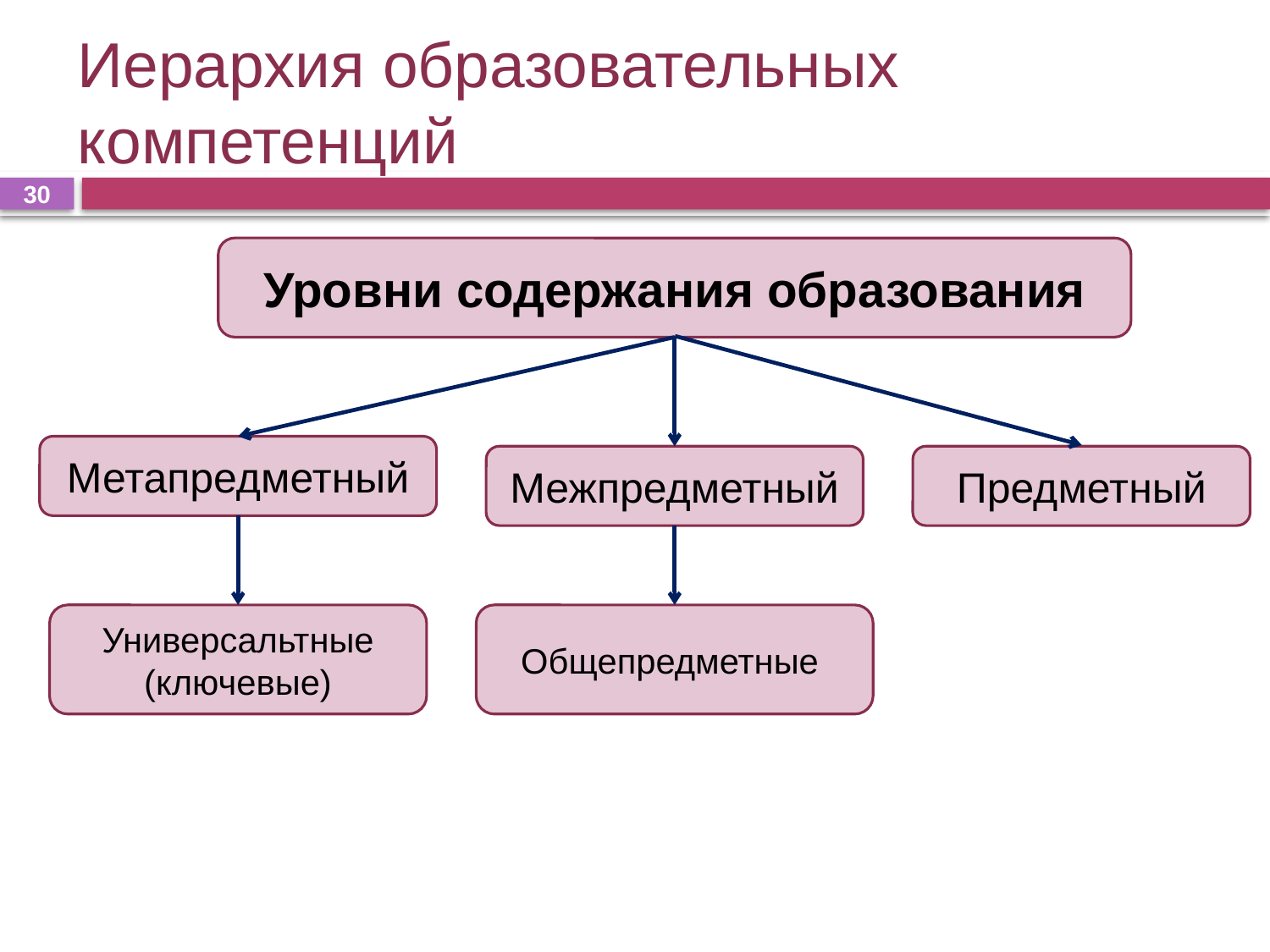

Иерархия образовательных компетенций
30
Уровни содержания образования
Метапредметный
Межпредметный
Предметный
Универсальтные (ключевые)
Общепредметные